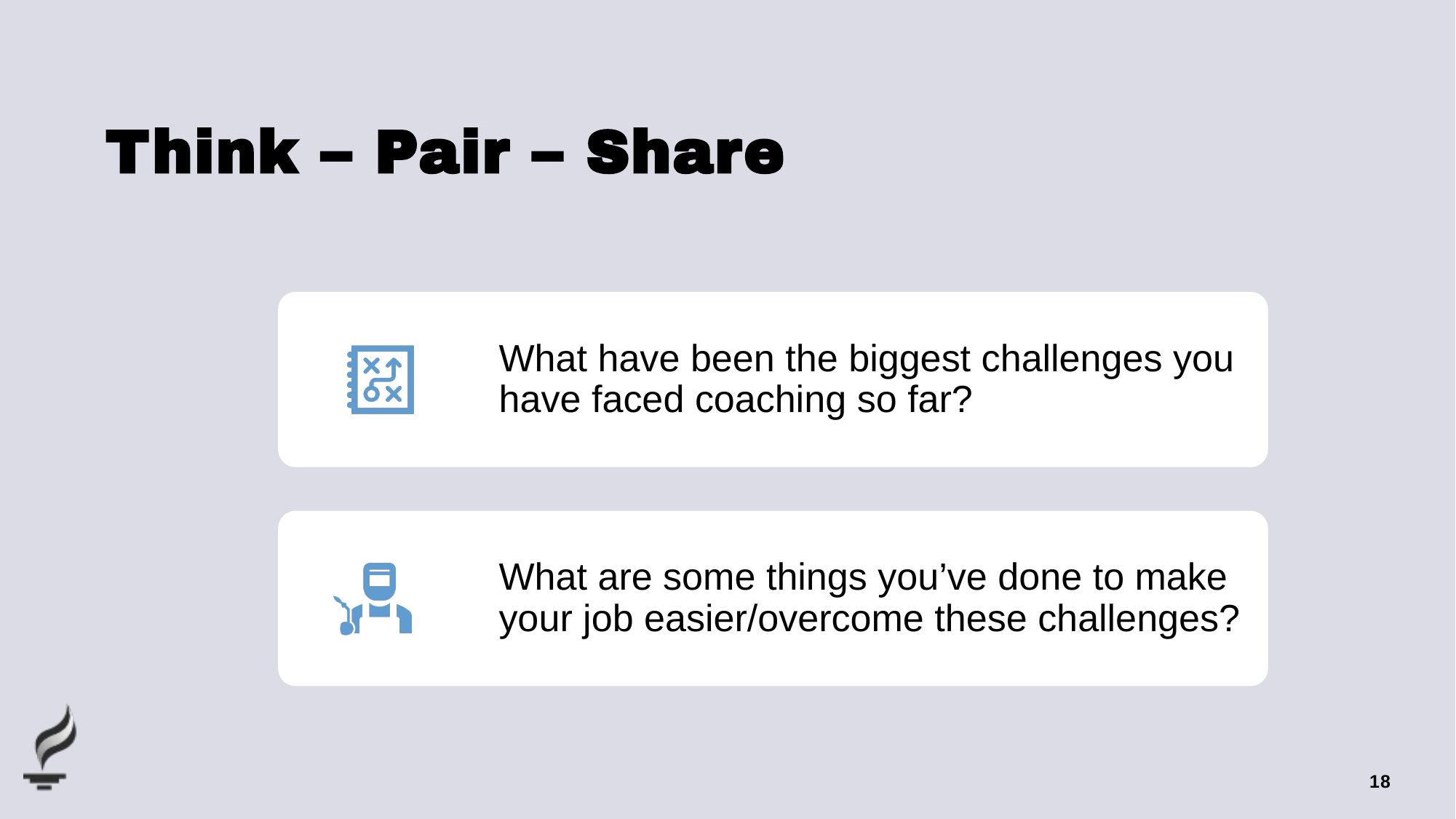

# Think – Pair – Share
What have been the biggest challenges you have faced coaching so far?
What are some things you’ve done to make your job easier/overcome these challenges?
18